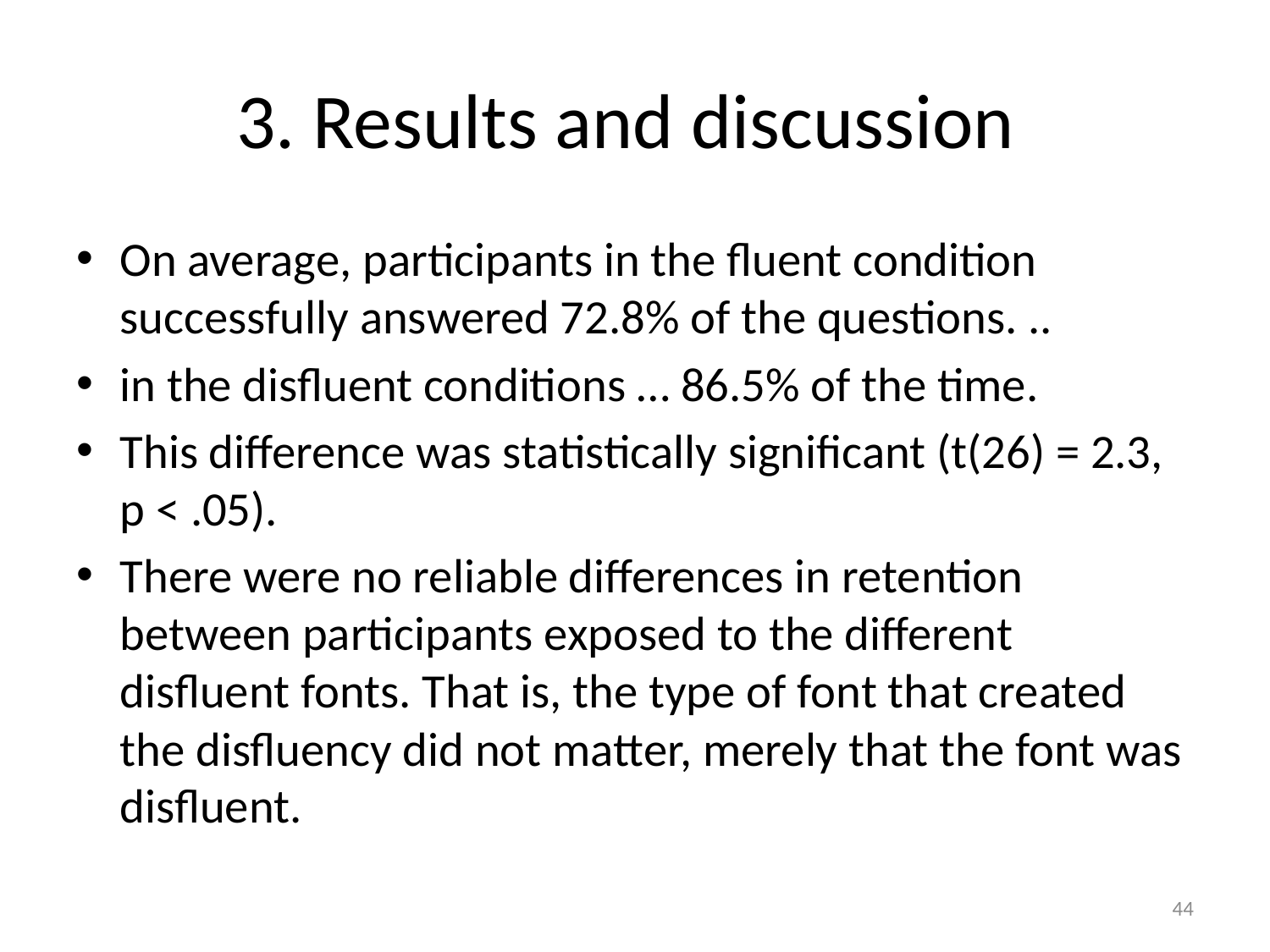

# 3. Results and discussion
On average, participants in the fluent condition successfully answered 72.8% of the questions. ..
in the disfluent conditions … 86.5% of the time.
This difference was statistically significant (t(26) = 2.3, p < .05).
There were no reliable differences in retention between participants exposed to the different disfluent fonts. That is, the type of font that created the disfluency did not matter, merely that the font was disfluent.
44